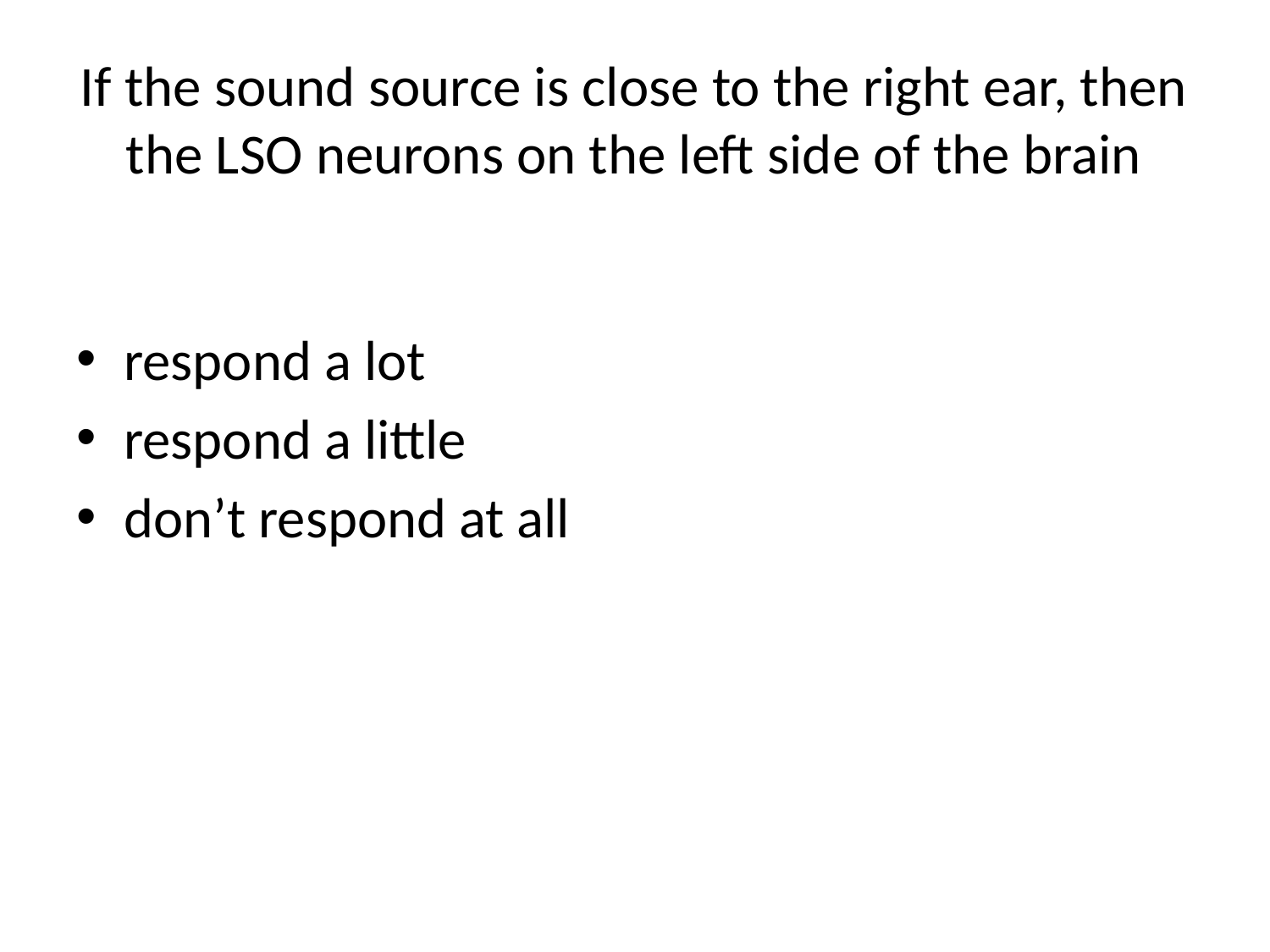

# If the sound source is close to the right ear, then the LSO neurons on the left side of the brain
respond a lot
respond a little
don’t respond at all